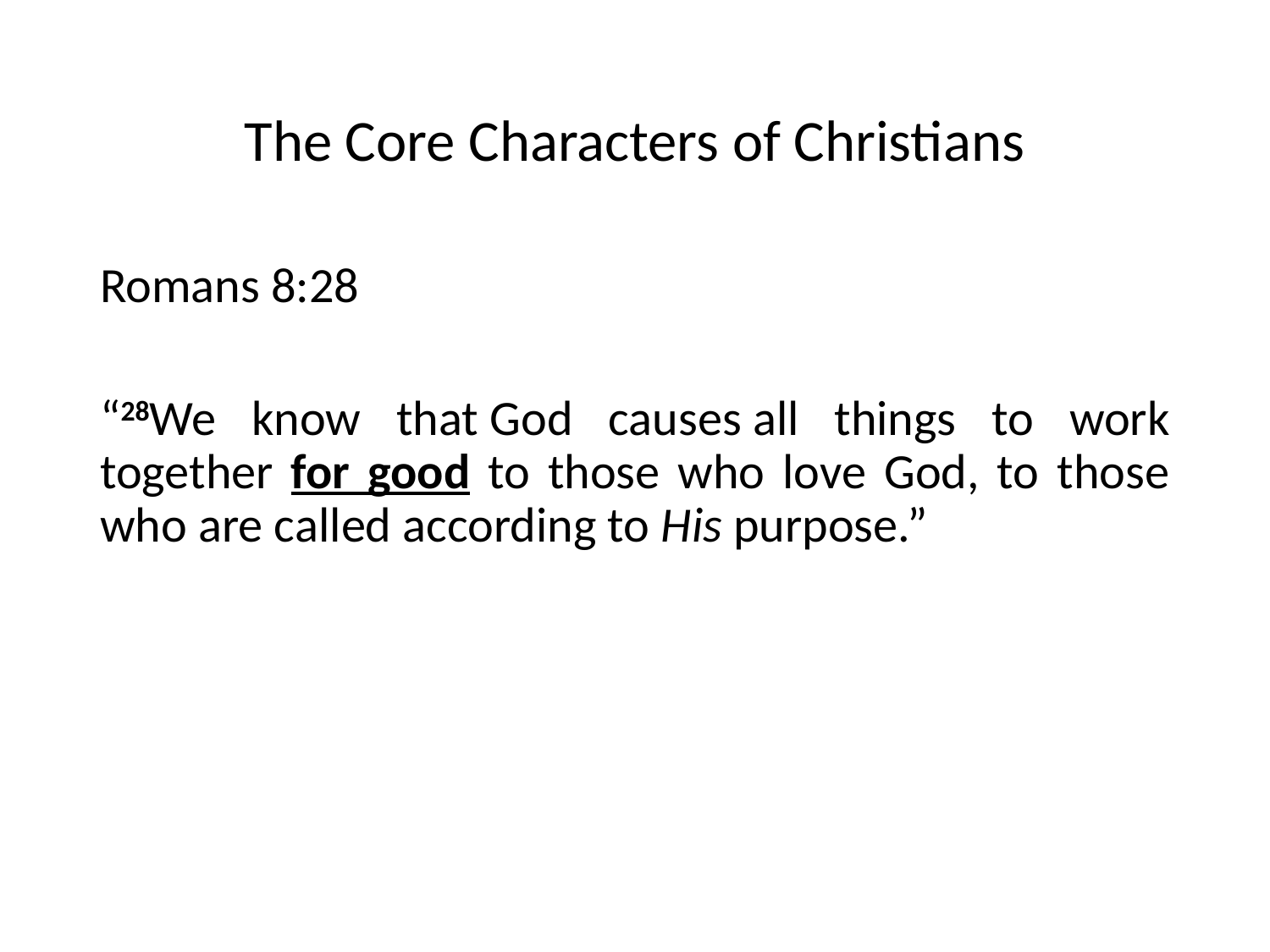

# The Core Characters of Christians
Romans 8:28

“28We know that God causes all things to work together for good to those who love God, to those who are called according to His purpose.”